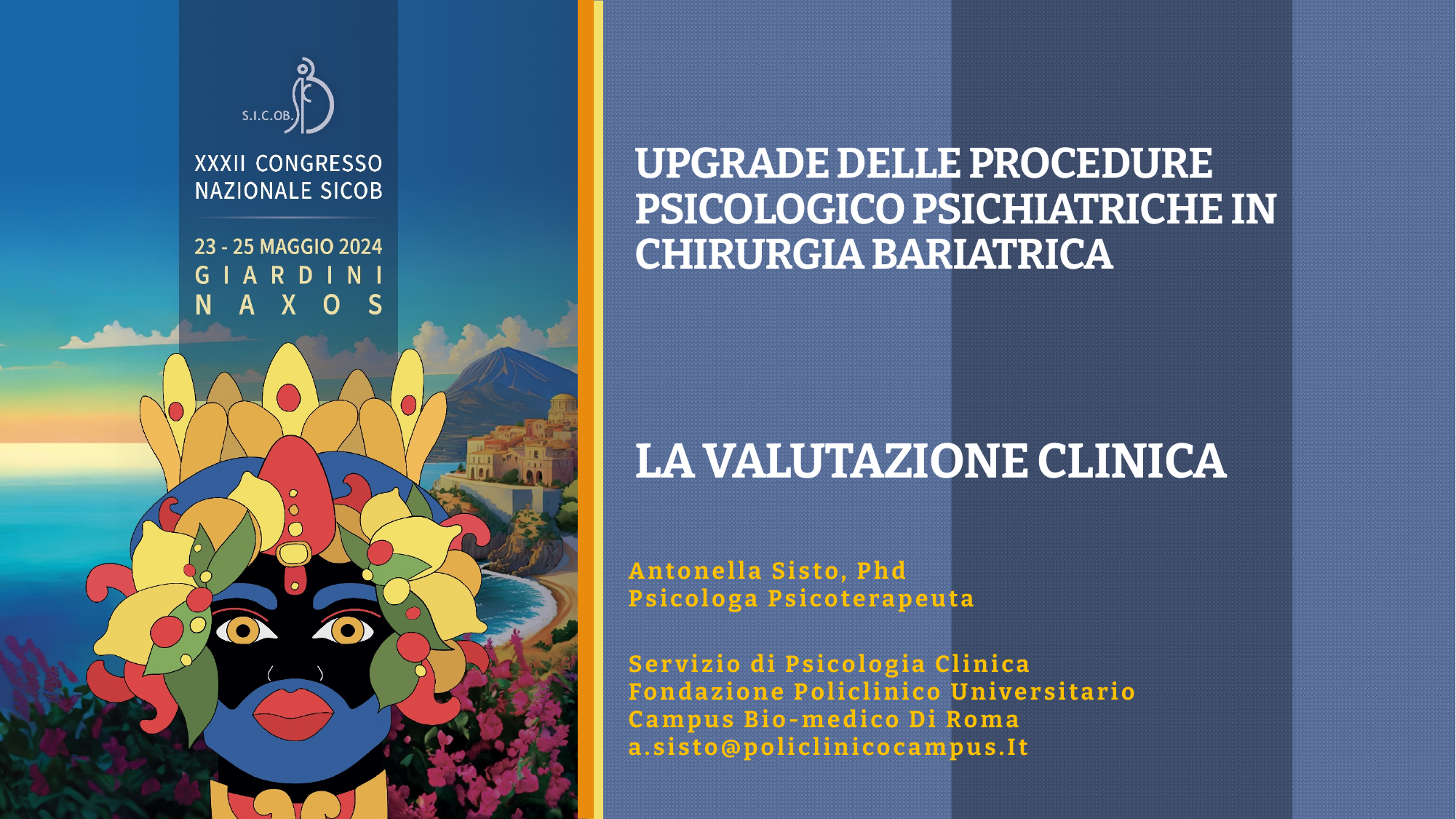

# UPGRADE DELLE PROCEDURE PSICOLOGICO PSICHIATRICHE IN CHIRURGIA BARIATRICA LA VALUTAZIONE CLINICA
Antonella Sisto, Phd
Psicologa Psicoterapeuta

Servizio di Psicologia Clinica
Fondazione Policlinico Universitario
Campus Bio-medico Di Roma
a.sisto@policlinicocampus.It